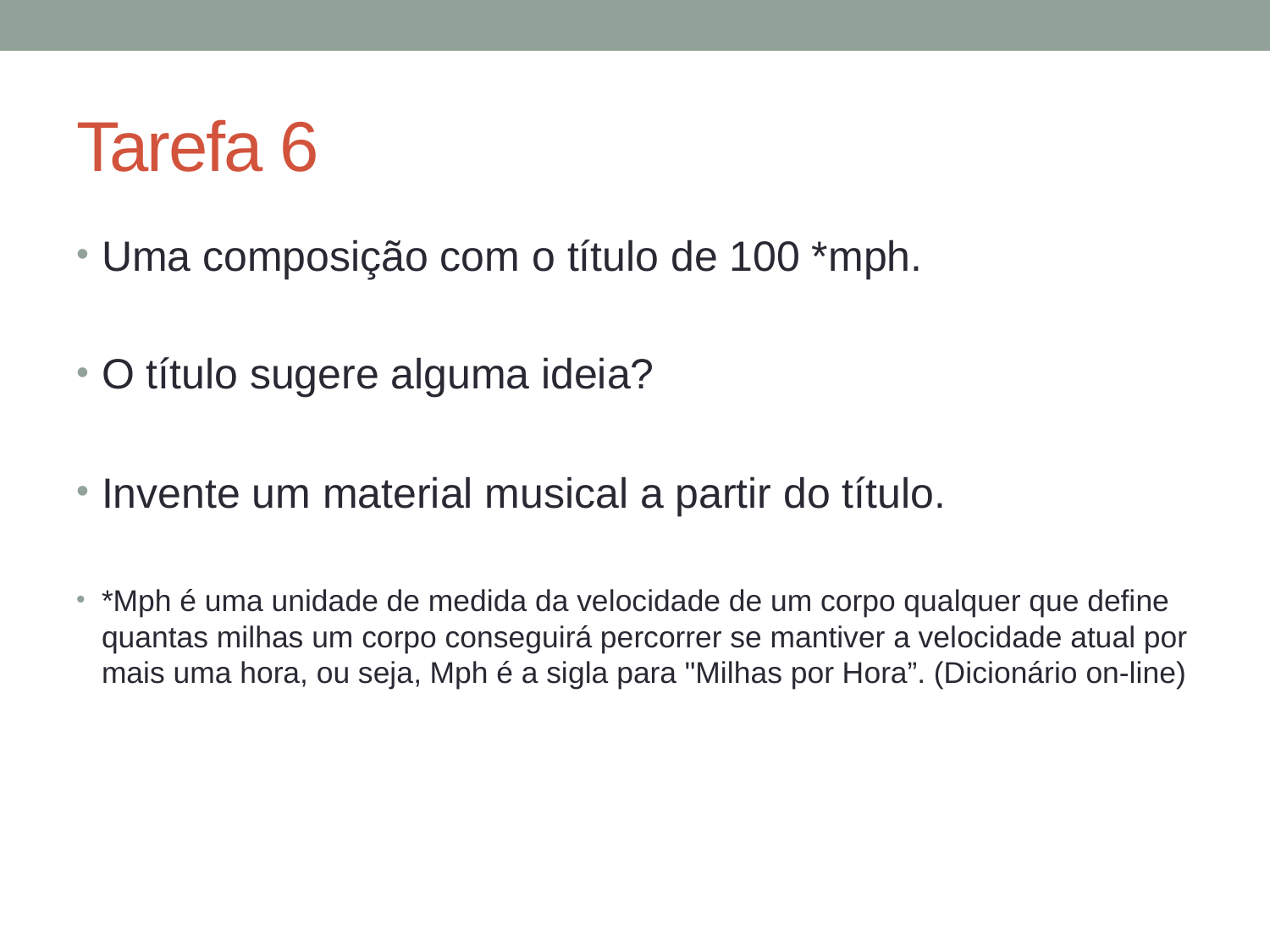

# Tarefa 6
Uma composição com o título de 100 *mph.

O título sugere alguma ideia?

Invente um material musical a partir do título.

*Mph é uma unidade de medida da velocidade de um corpo qualquer que define quantas milhas um corpo conseguirá percorrer se mantiver a velocidade atual por mais uma hora, ou seja, Mph é a sigla para "Milhas por Hora”. (Dicionário on-line)